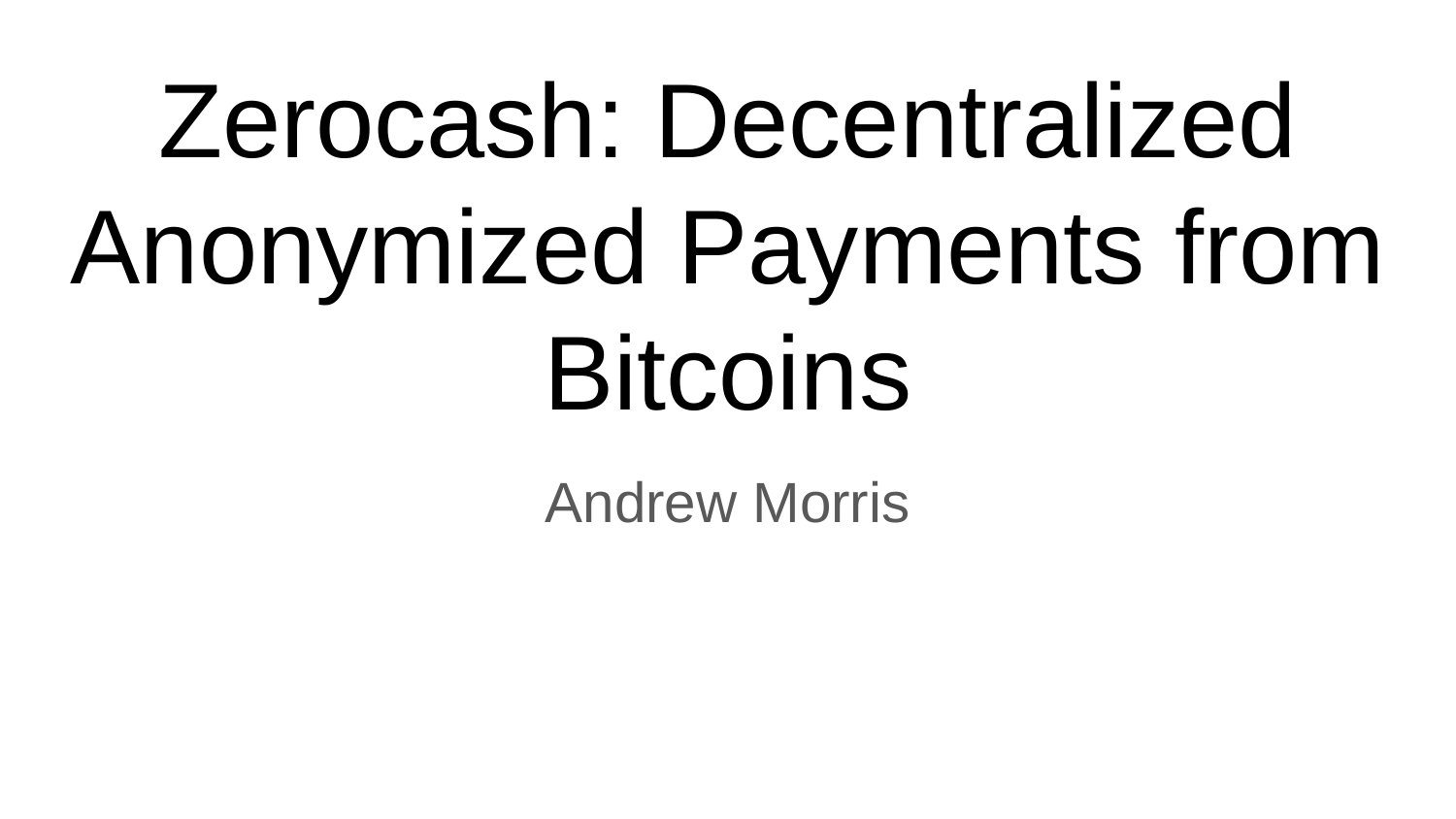

# Zerocash: Decentralized Anonymized Payments from Bitcoins
Andrew Morris